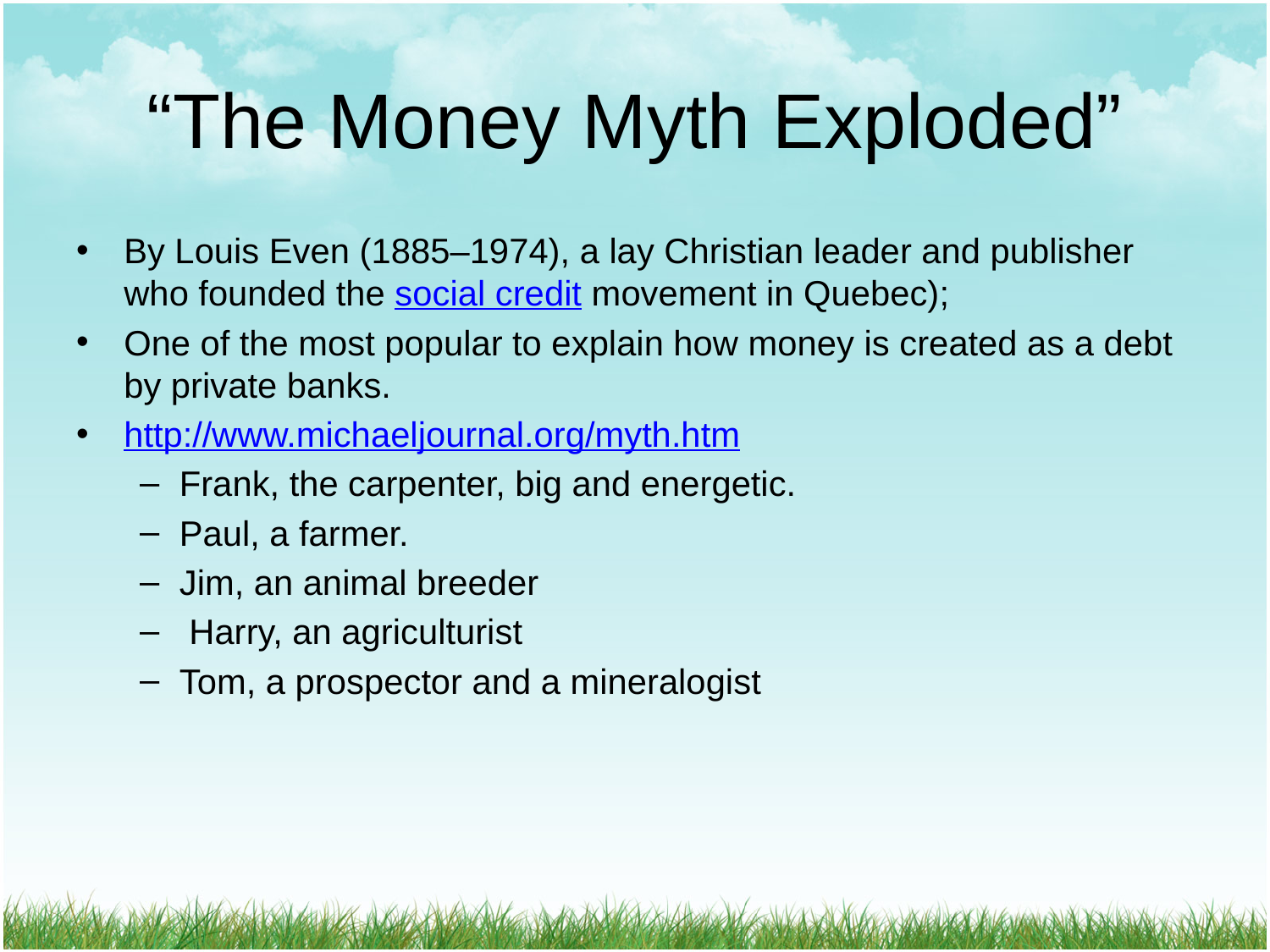

# “The Money Myth Exploded”
By Louis Even (1885–1974), a lay Christian leader and publisher who founded the social credit movement in Quebec);
One of the most popular to explain how money is created as a debt by private banks.
http://www.michaeljournal.org/myth.htm
Frank, the carpenter, big and energetic.
Paul, a farmer.
Jim, an animal breeder
 Harry, an agriculturist
Tom, a prospector and a mineralogist